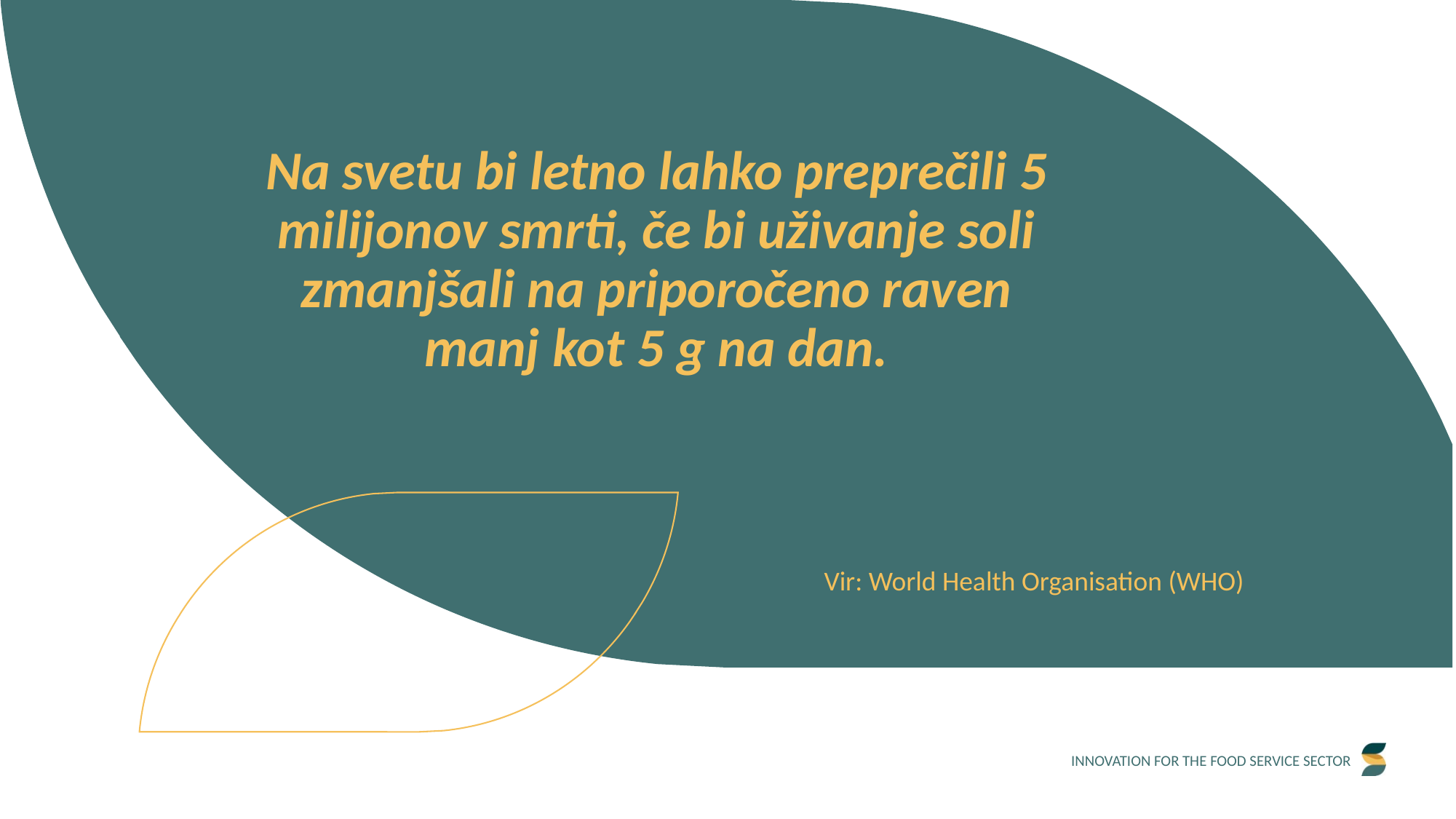

Na svetu bi letno lahko preprečili 5 milijonov smrti, če bi uživanje soli zmanjšali na priporočeno raven manj kot 5 g na dan.
Vir: World Health Organisation (WHO)